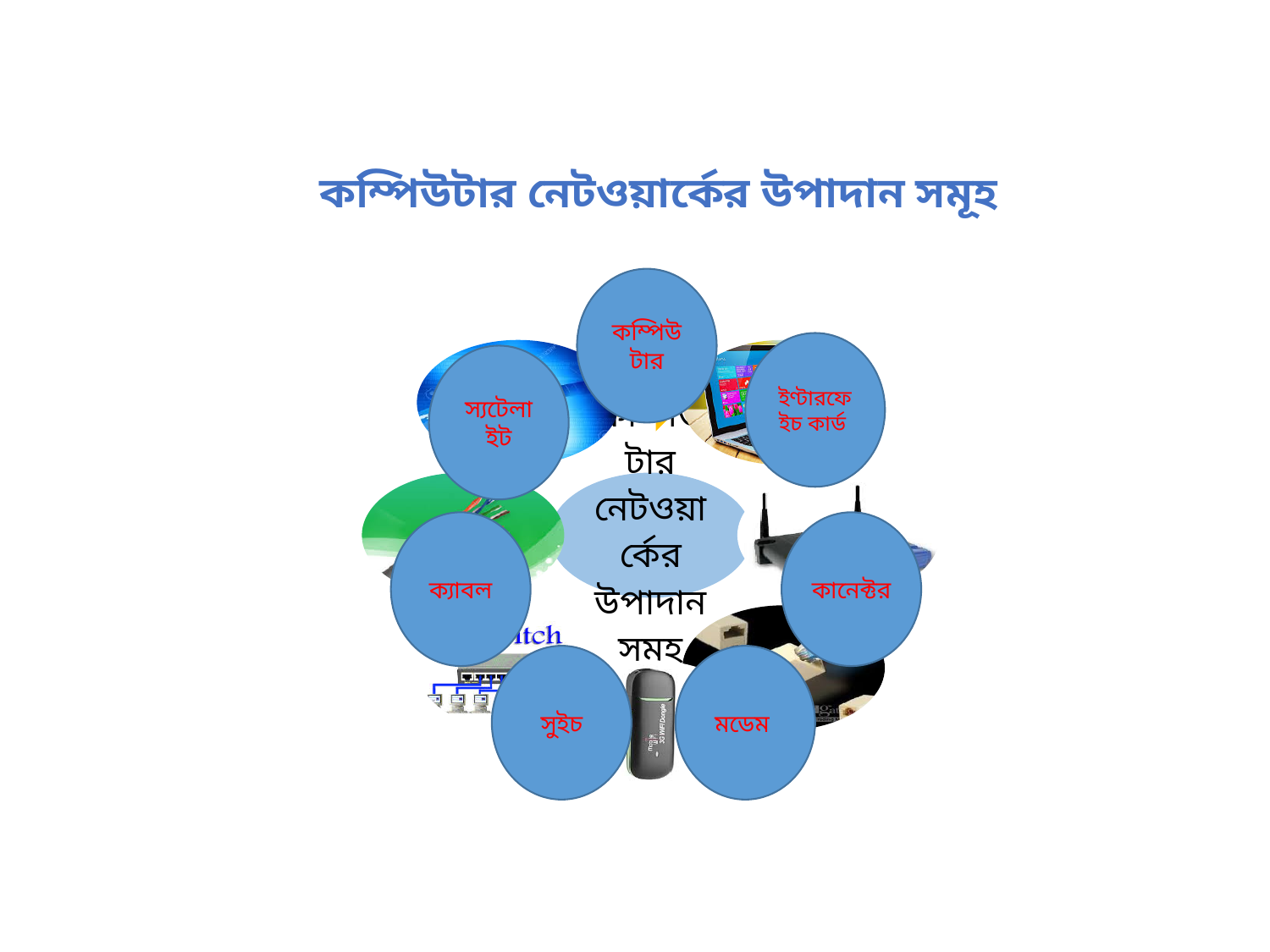

কম্পিউটার নেটওয়ার্কের উপাদান সমূহ
কম্পিউটার
কম্পিউটার নেটওয়ার্কের উপাদান সমূহ
ইণ্টারফেইচ কার্ড
স্যটেলাইট
ক্যাবল
কানেক্টর
সুইচ
মডেম